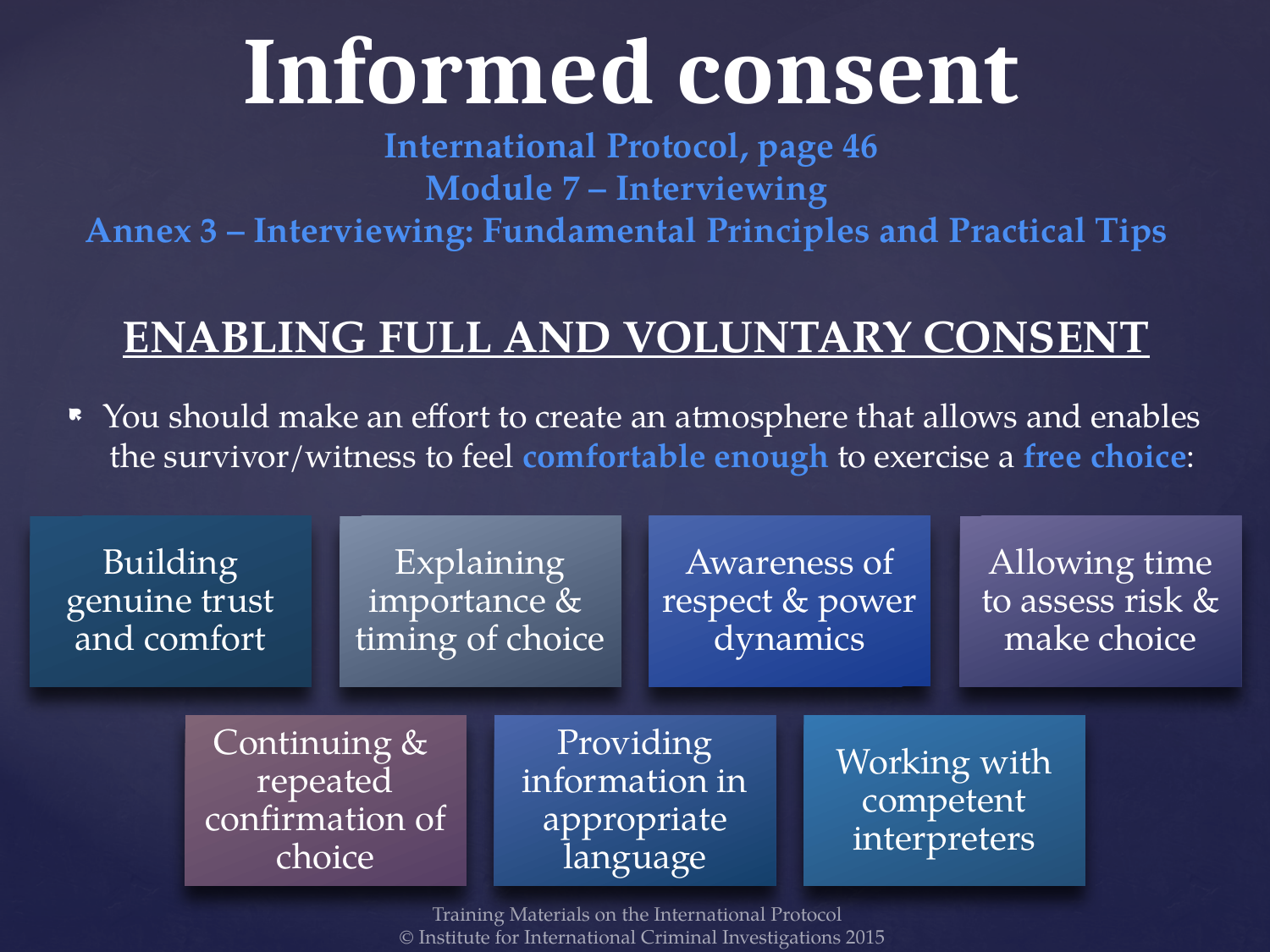

# Informed consent International Protocol, page 46 Module 7 – Interviewing Annex 3 – Interviewing: Fundamental Principles and Practical Tips
Enabling full and voluntary consent

You should make an effort to create an atmosphere that allows and enables the survivor/witness to feel comfortable enough to exercise a free choice:
Building genuine trust and comfort
Explaining importance &  timing of choice
Awareness of respect & power dynamics
Allowing time to assess risk & make choice
Continuing &  repeated confirmation of choice
Providing information in appropriate language
Working with competent interpreters
Training Materials on the International Protocol
© Institute for International Criminal Investigations 2015